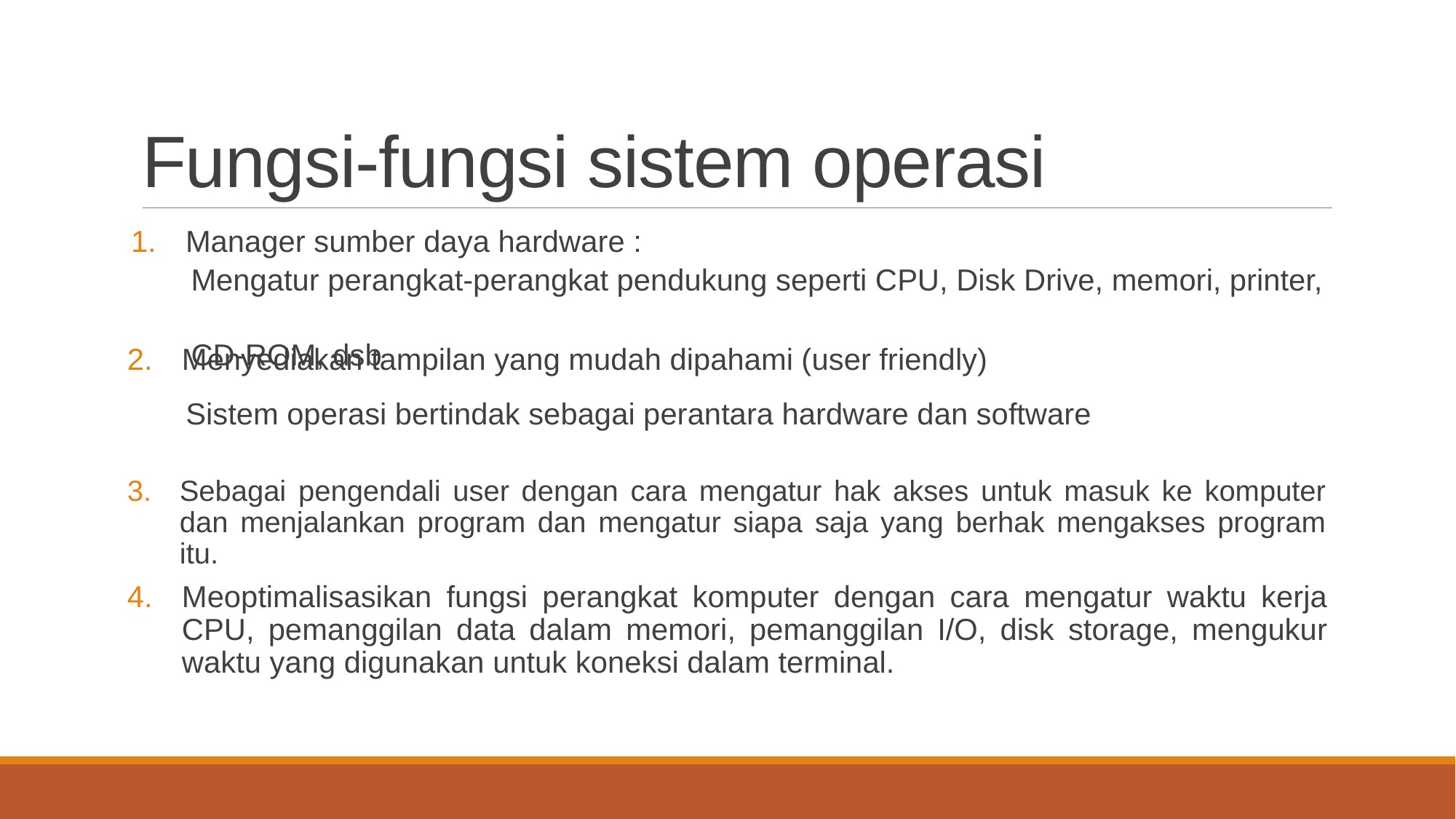

# Fungsi-fungsi sistem operasi
Manager sumber daya hardware :
   Mengatur perangkat-perangkat pendukung seperti CPU, Disk Drive, memori, printer,
   CD-ROM, dsb

Menyediakan tampilan yang mudah dipahami (user friendly)
       Sistem operasi bertindak sebagai perantara hardware dan software

Sebagai pengendali user dengan cara mengatur hak akses untuk masuk ke komputer dan menjalankan program dan mengatur siapa saja yang berhak mengakses program itu.

Meoptimalisasikan fungsi perangkat komputer dengan cara mengatur waktu kerja CPU, pemanggilan data dalam memori, pemanggilan I/O, disk storage, mengukur waktu yang digunakan untuk koneksi dalam terminal.